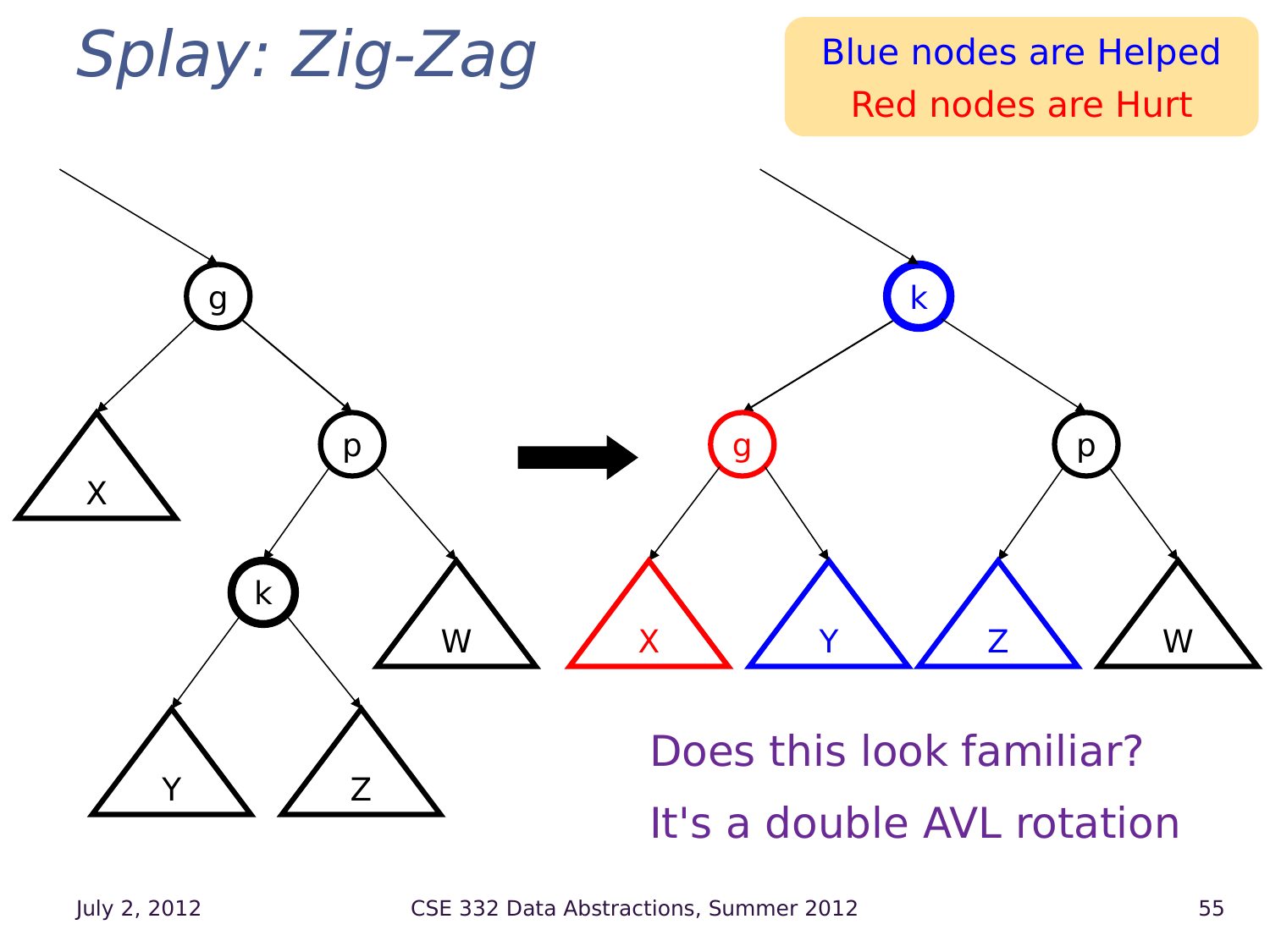

# Splay: Zig-Zag
Blue nodes are Helped
Red nodes are Hurt
g
X
p
k
W
Y
Z
k
g
p
X
Y
Z
W

Does this look familiar?
It's a double AVL rotation
July 2, 2012
CSE 332 Data Abstractions, Summer 2012
55